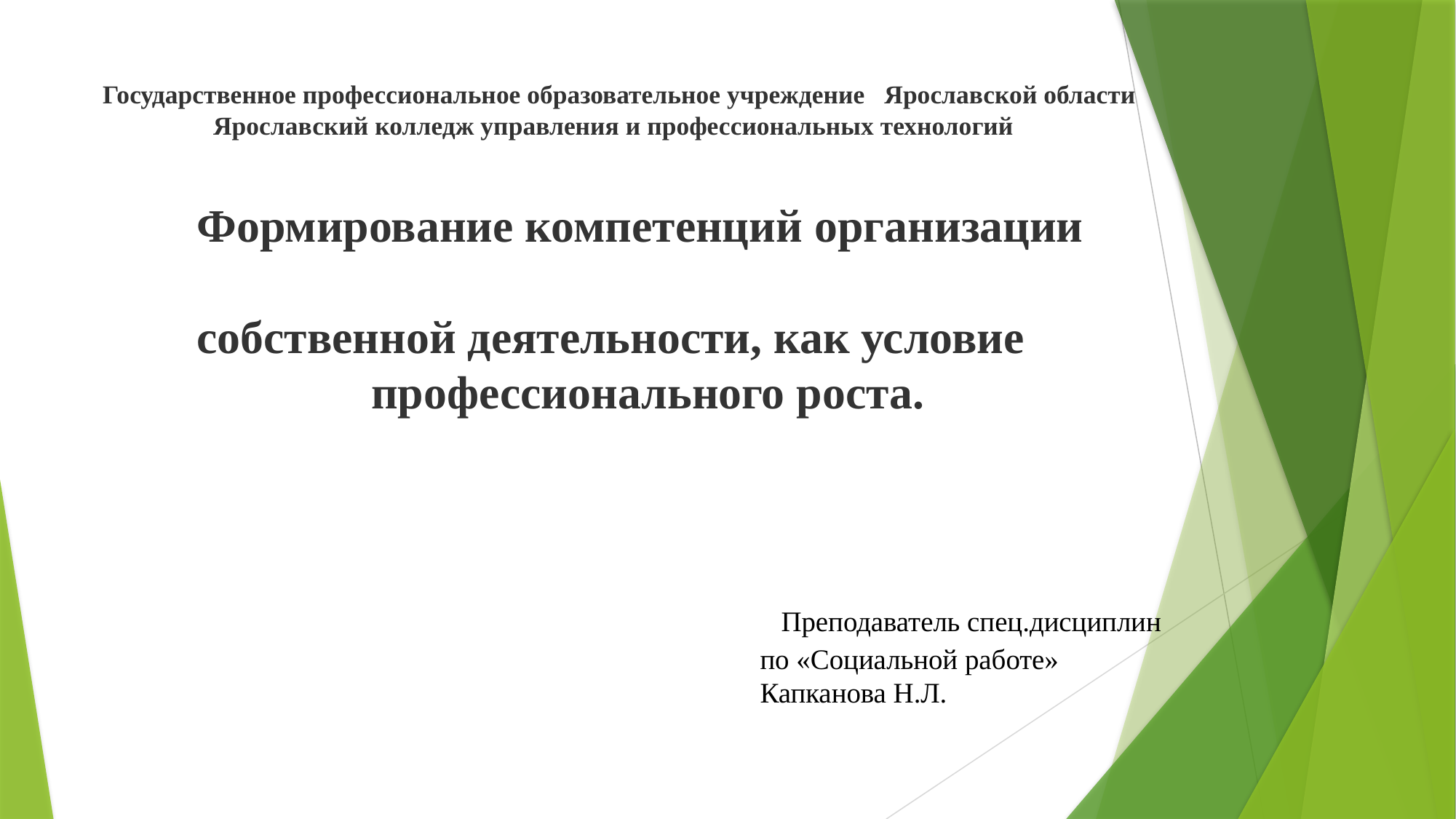

Государственное профессиональное образовательное учреждение   Ярославской области
                               Ярославский колледж управления и профессиональных технологий
                Формирование компетенций организации
                собственной деятельности, как условие
                               профессионального роста.
                                                                         Преподаватель спец.дисциплин
                                                                                                          по «Социальной работе»
                                                                                                          Капканова Н.Л.